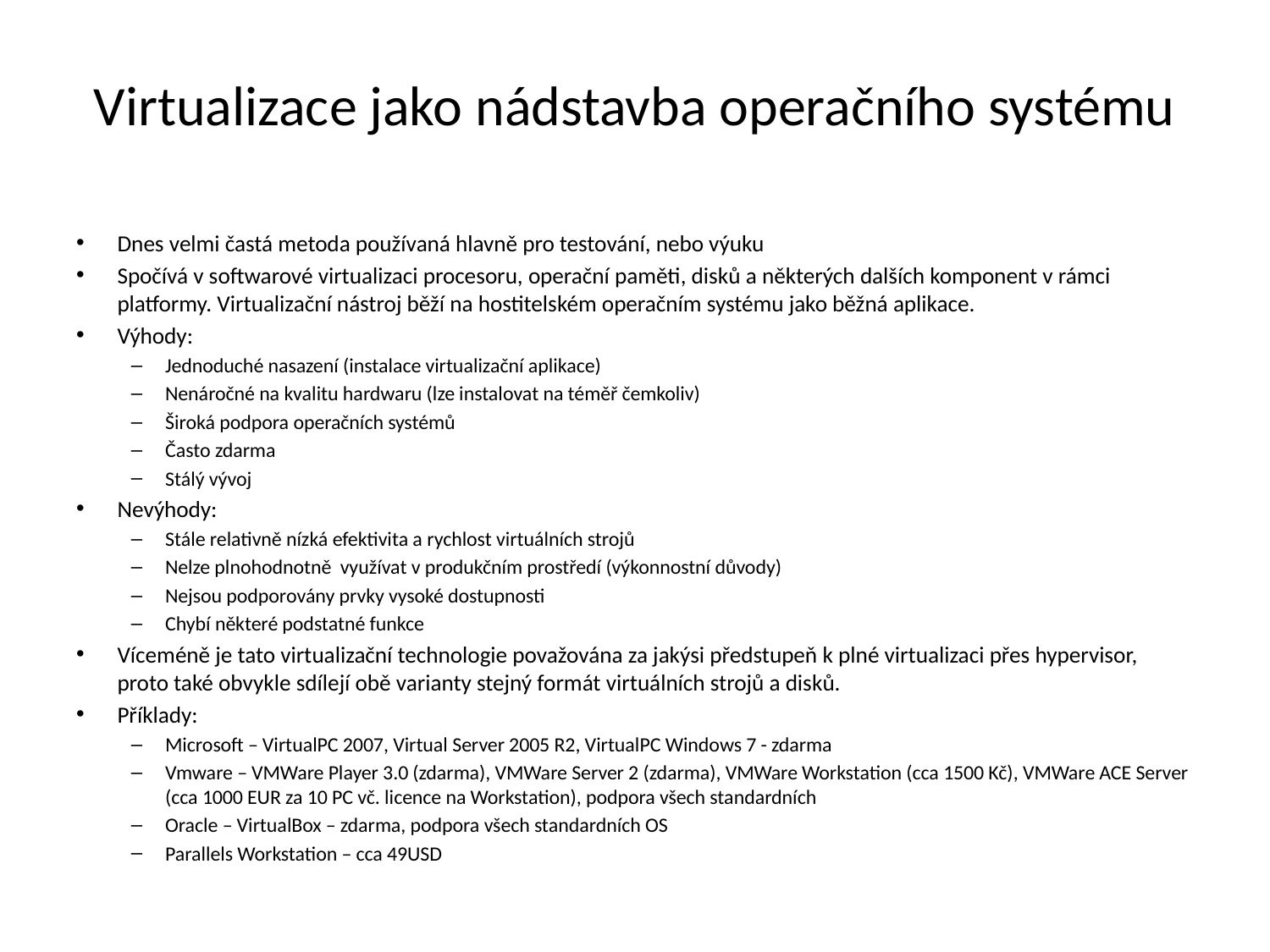

# Virtualizace jako nádstavba operačního systému
Dnes velmi častá metoda používaná hlavně pro testování, nebo výuku
Spočívá v softwarové virtualizaci procesoru, operační paměti, disků a některých dalších komponent v rámci platformy. Virtualizační nástroj běží na hostitelském operačním systému jako běžná aplikace.
Výhody:
Jednoduché nasazení (instalace virtualizační aplikace)
Nenáročné na kvalitu hardwaru (lze instalovat na téměř čemkoliv)
Široká podpora operačních systémů
Často zdarma
Stálý vývoj
Nevýhody:
Stále relativně nízká efektivita a rychlost virtuálních strojů
Nelze plnohodnotně  využívat v produkčním prostředí (výkonnostní důvody)
Nejsou podporovány prvky vysoké dostupnosti
Chybí některé podstatné funkce
Víceméně je tato virtualizační technologie považována za jakýsi předstupeň k plné virtualizaci přes hypervisor, proto také obvykle sdílejí obě varianty stejný formát virtuálních strojů a disků.
Příklady:
Microsoft – VirtualPC 2007, Virtual Server 2005 R2, VirtualPC Windows 7 - zdarma
Vmware – VMWare Player 3.0 (zdarma), VMWare Server 2 (zdarma), VMWare Workstation (cca 1500 Kč), VMWare ACE Server (cca 1000 EUR za 10 PC vč. licence na Workstation), podpora všech standardních
Oracle – VirtualBox – zdarma, podpora všech standardních OS
Parallels Workstation – cca 49USD